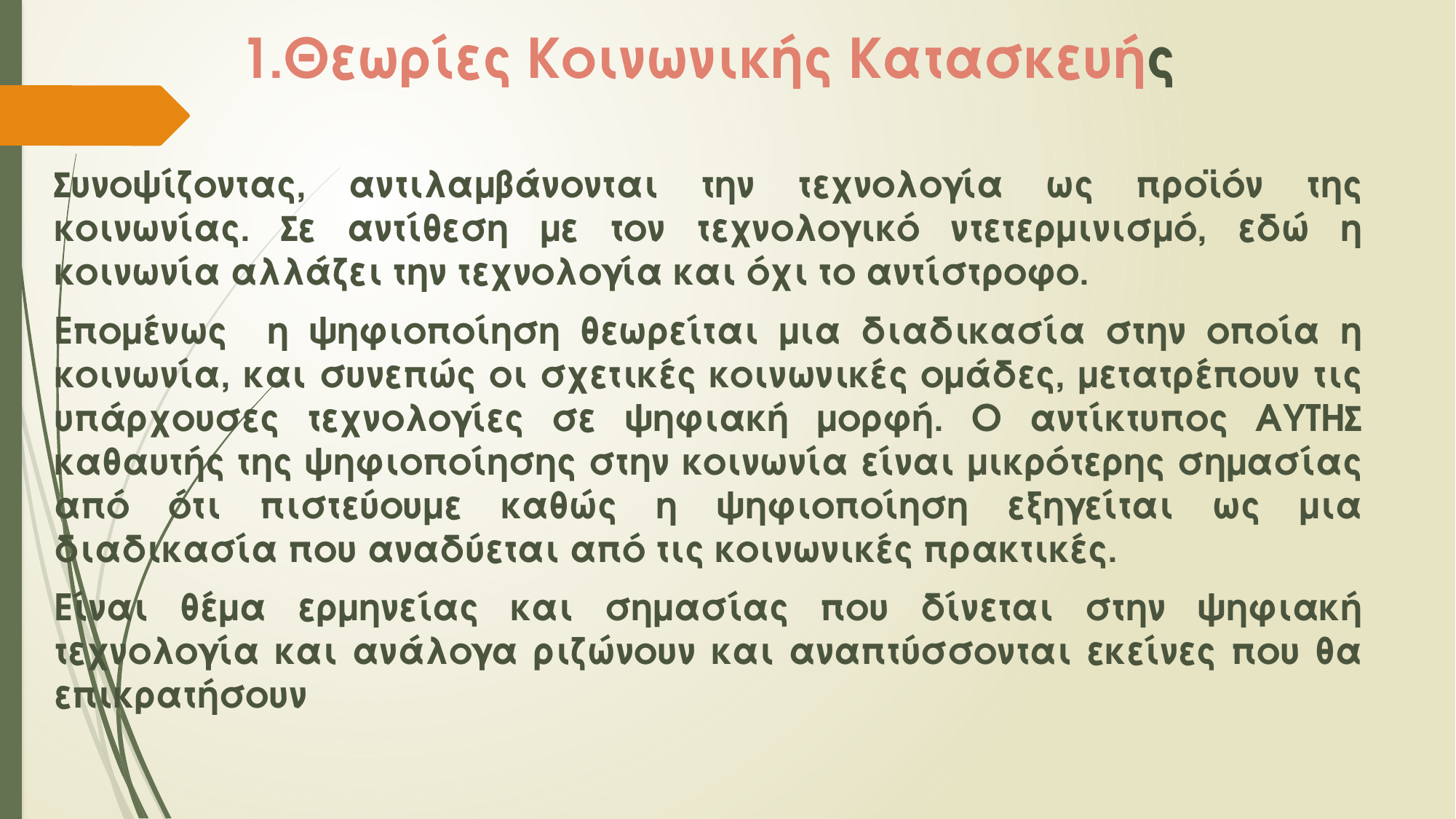

# 1.Θεωρίες Κοινωνικής Κατασκευής
Συνοψίζοντας, αντιλαμβάνονται την τεχνολογία ως προϊόν της κοινωνίας. Σε αντίθεση με τον τεχνολογικό ντετερμινισμό, εδώ η κοινωνία αλλάζει την τεχνολογία και όχι το αντίστροφο.
Επομένως  η ψηφιοποίηση θεωρείται μια διαδικασία στην οποία η κοινωνία, και συνεπώς οι σχετικές κοινωνικές ομάδες, μετατρέπουν τις υπάρχουσες τεχνολογίες σε ψηφιακή μορφή. Ο αντίκτυπος ΑΥΤΗΣ καθαυτής της ψηφιοποίησης στην κοινωνία είναι μικρότερης σημασίας από ότι πιστεύουμε καθώς η ψηφιοποίηση εξηγείται ως μια διαδικασία που αναδύεται από τις κοινωνικές πρακτικές.
Είναι θέμα ερμηνείας και σημασίας που δίνεται στην ψηφιακή τεχνολογία και ανάλογα ριζώνουν και αναπτύσσονται εκείνες που θα επικρατήσουν